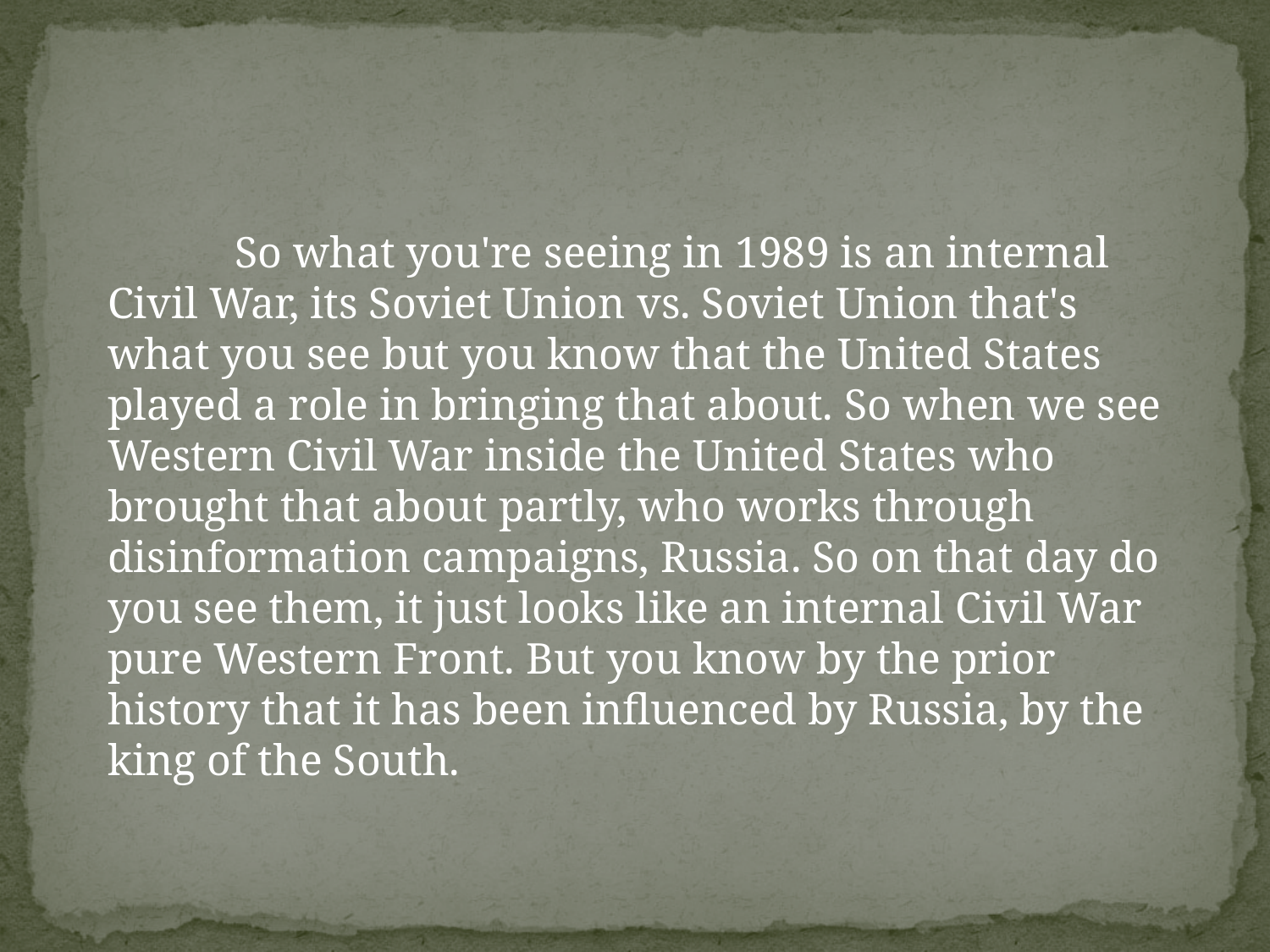

So what you're seeing in 1989 is an internal Civil War, its Soviet Union vs. Soviet Union that's what you see but you know that the United States played a role in bringing that about. So when we see Western Civil War inside the United States who brought that about partly, who works through disinformation campaigns, Russia. So on that day do you see them, it just looks like an internal Civil War pure Western Front. But you know by the prior history that it has been influenced by Russia, by the king of the South.